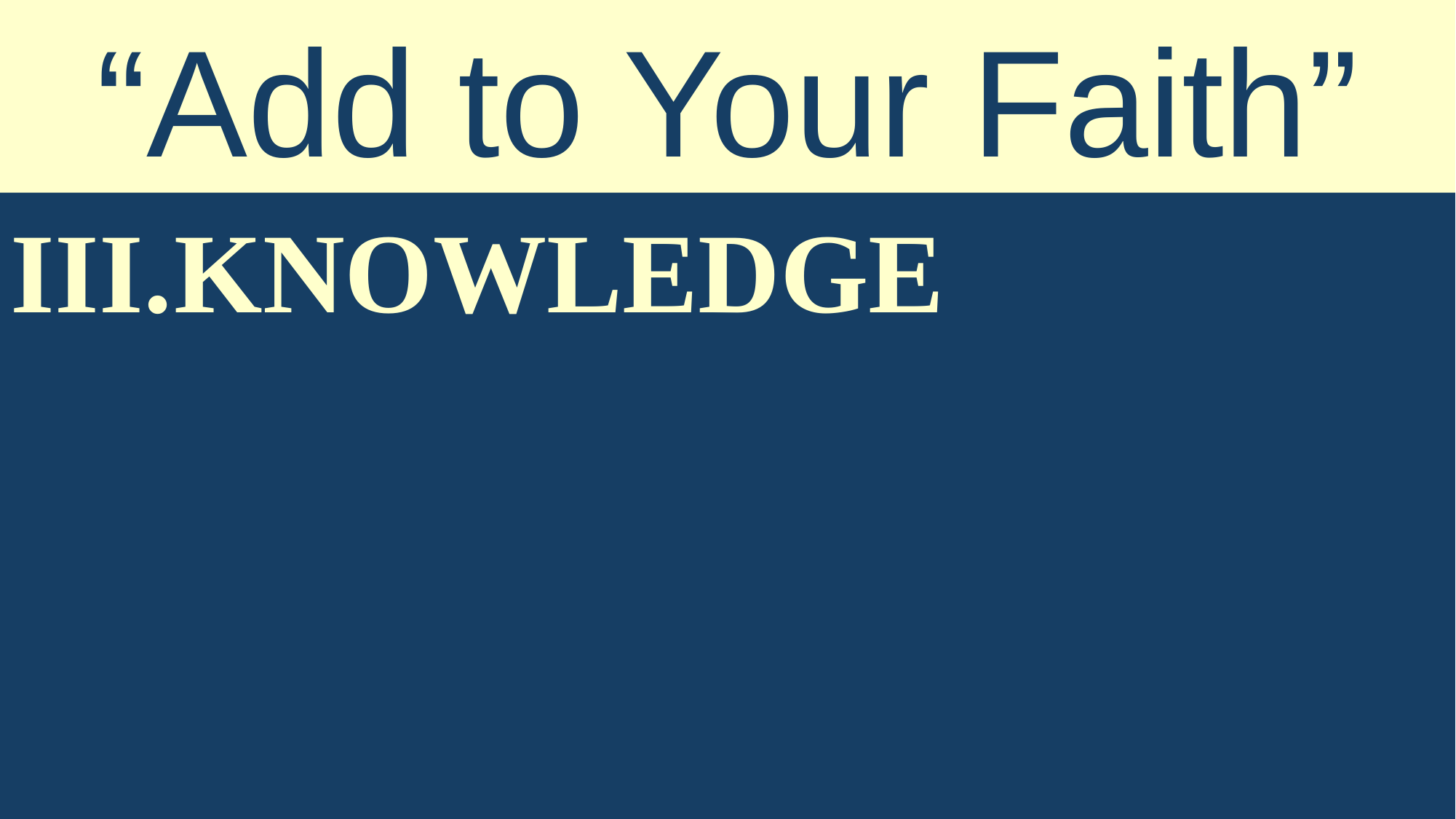

“Add to Your Faith”
Knowledge
Hosea 4:6; Acts 17;30
2nd Peter 3:18; 1st Peter 2:2